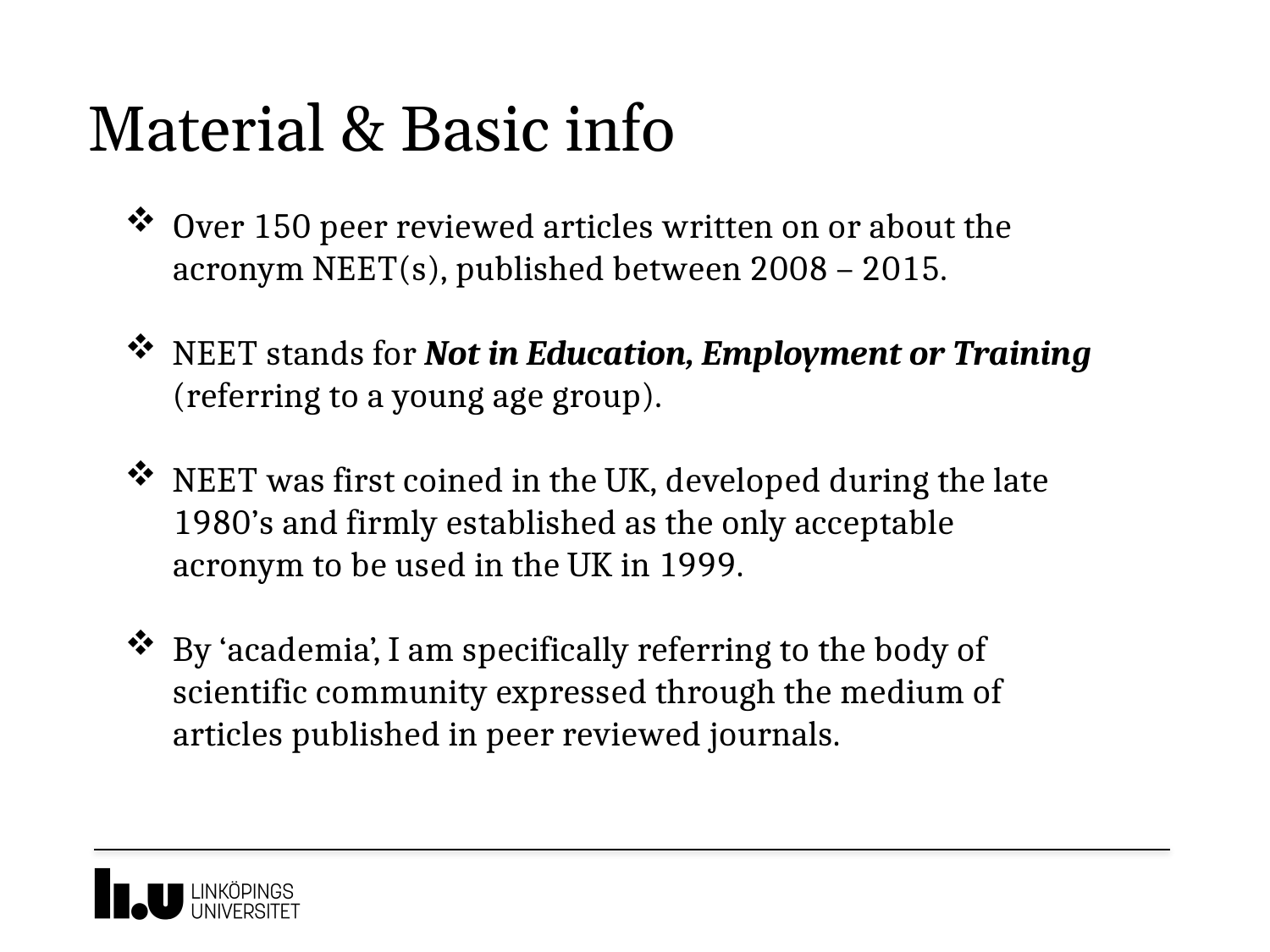

# Material & Basic info
Over 150 peer reviewed articles written on or about the acronym NEET(s), published between 2008 – 2015.

NEET stands for Not in Education, Employment or Training (referring to a young age group).

NEET was first coined in the UK, developed during the late 1980’s and firmly established as the only acceptable acronym to be used in the UK in 1999.

By ‘academia’, I am specifically referring to the body of scientific community expressed through the medium of articles published in peer reviewed journals.